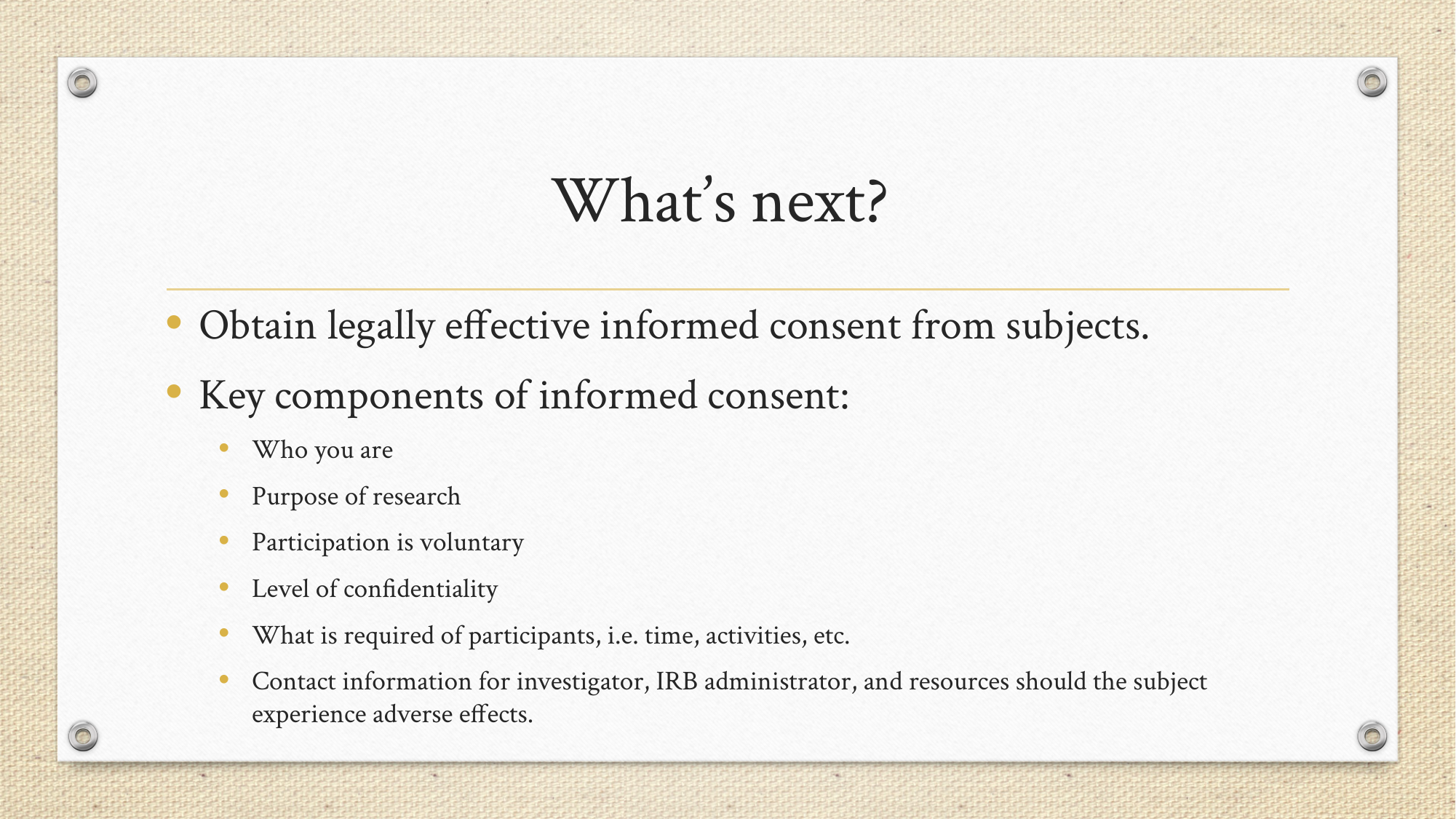

# What’s next?
Obtain legally effective informed consent from subjects.
Key components of informed consent:
Who you are
Purpose of research
Participation is voluntary
Level of confidentiality
What is required of participants, i.e. time, activities, etc.
Contact information for investigator, IRB administrator, and resources should the subject experience adverse effects.